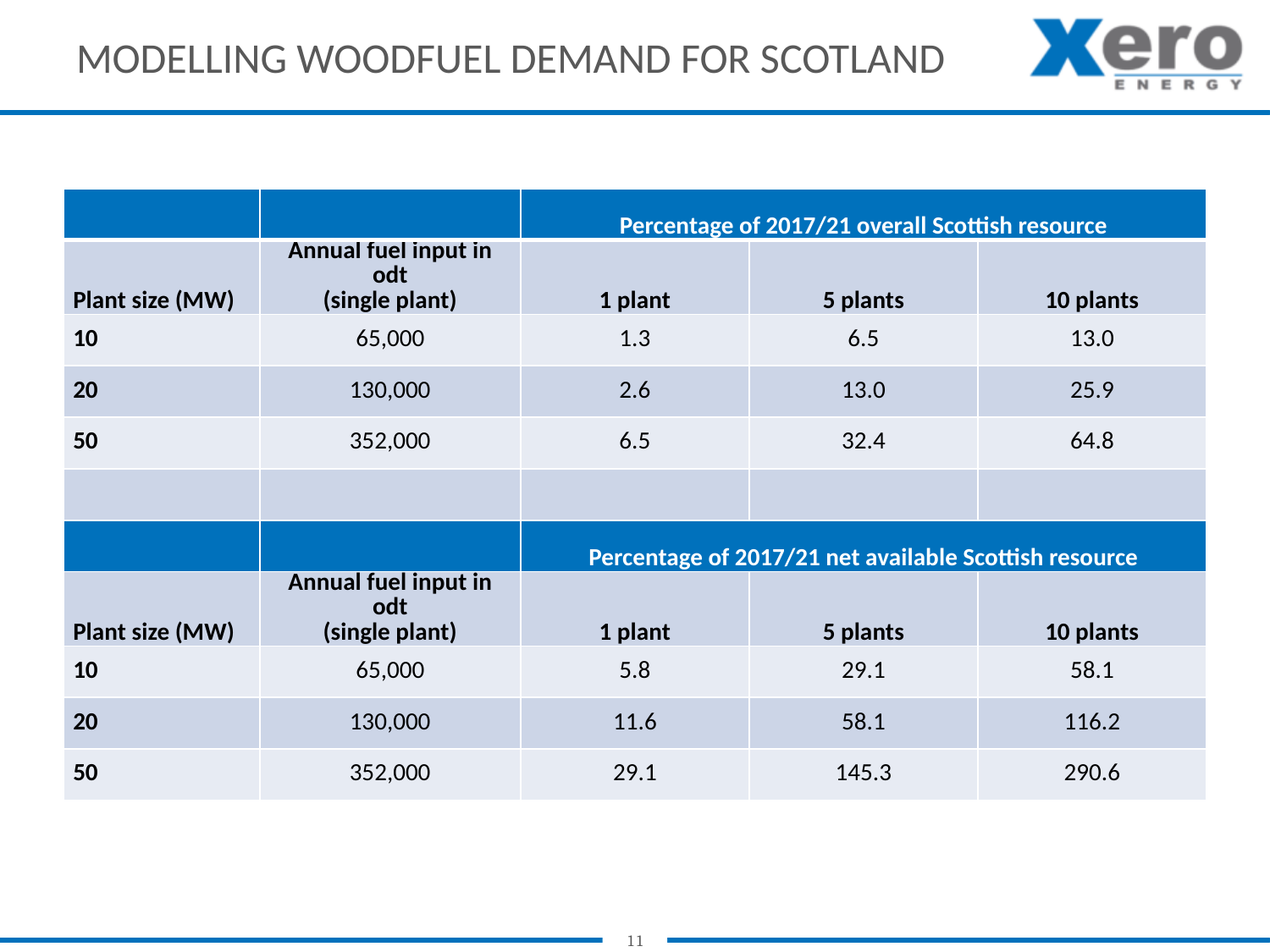

# Modelling woodfuel demand for Scotland
|  |  | Percentage of 2017/21 overall Scottish resource |  |  |
| --- | --- | --- | --- | --- |
| Plant size (MW) | Annual fuel input in odt (single plant) | 1 plant | 5 plants | 10 plants |
| 10 | 65,000 | 1.3 | 6.5 | 13.0 |
| 20 | 130,000 | 2.6 | 13.0 | 25.9 |
| 50 | 352,000 | 6.5 | 32.4 | 64.8 |
|  |  |  |  |  |
|  |  | Percentage of 2017/21 net available Scottish resource |  |  |
| Plant size (MW) | Annual fuel input in odt (single plant) | 1 plant | 5 plants | 10 plants |
| 10 | 65,000 | 5.8 | 29.1 | 58.1 |
| 20 | 130,000 | 11.6 | 58.1 | 116.2 |
| 50 | 352,000 | 29.1 | 145.3 | 290.6 |
11